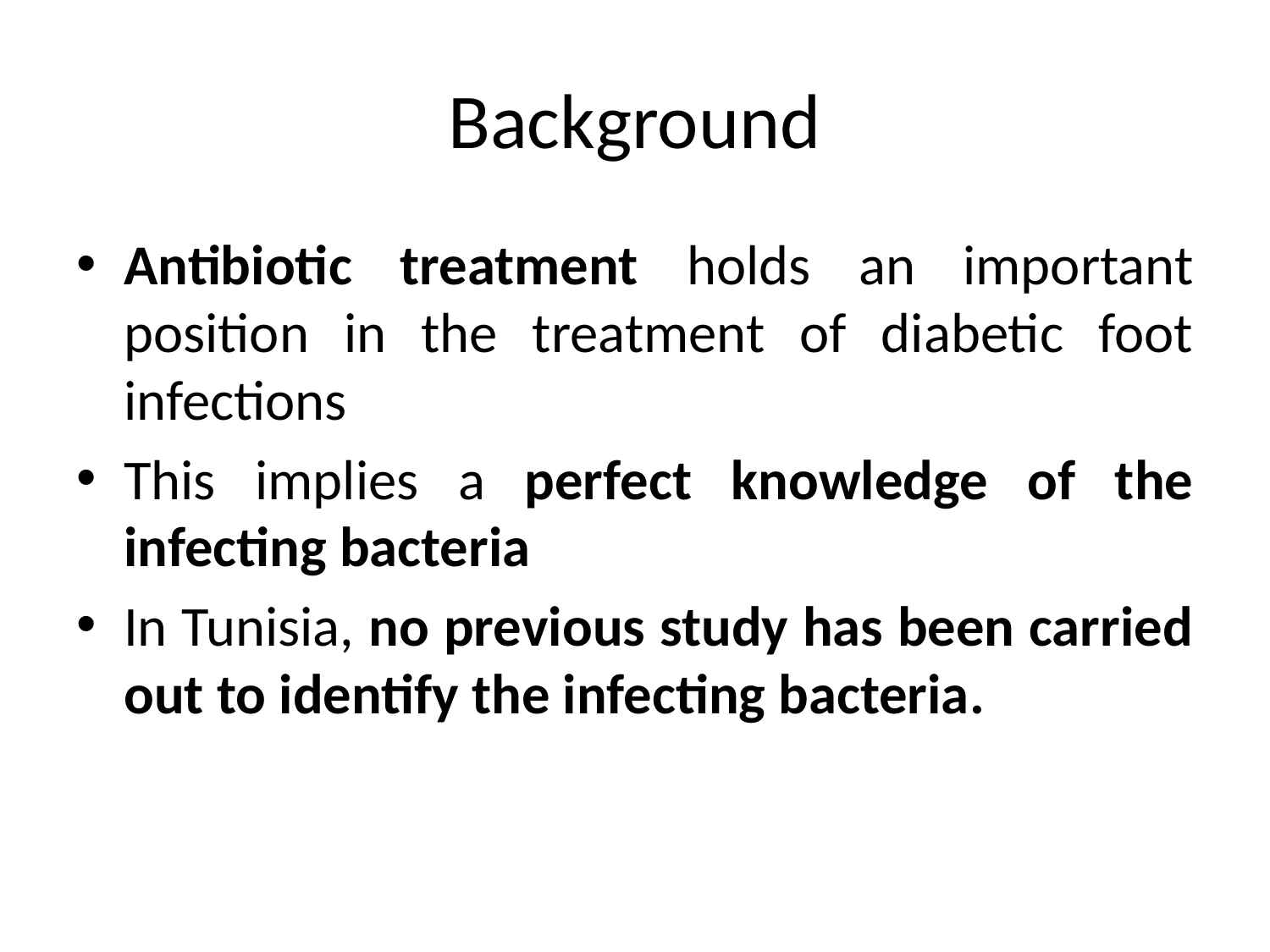

# Background
Antibiotic treatment holds an important position in the treatment of diabetic foot infections
This implies a perfect knowledge of the infecting bacteria
In Tunisia, no previous study has been carried out to identify the infecting bacteria.